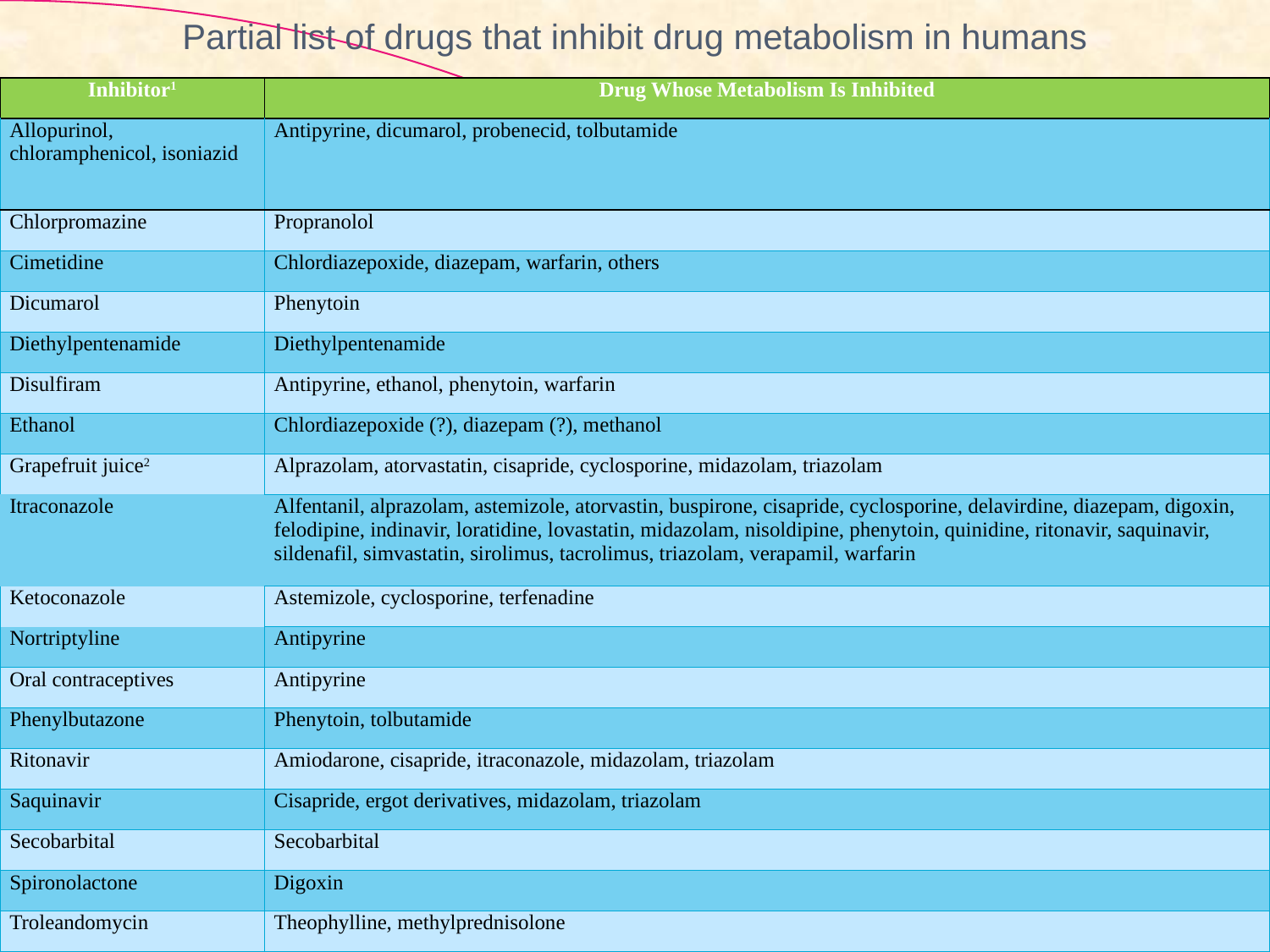

# Partial list of drugs that inhibit drug metabolism in humans
| Inhibitor1 | Drug Whose Metabolism Is Inhibited |
| --- | --- |
| Allopurinol, chloramphenicol, isoniazid | Antipyrine, dicumarol, probenecid, tolbutamide |
| Chlorpromazine | Propranolol |
| Cimetidine | Chlordiazepoxide, diazepam, warfarin, others |
| Dicumarol | Phenytoin |
| Diethylpentenamide | Diethylpentenamide |
| Disulfiram | Antipyrine, ethanol, phenytoin, warfarin |
| Ethanol | Chlordiazepoxide (?), diazepam (?), methanol |
| Grapefruit juice2 | Alprazolam, atorvastatin, cisapride, cyclosporine, midazolam, triazolam |
| Itraconazole | Alfentanil, alprazolam, astemizole, atorvastin, buspirone, cisapride, cyclosporine, delavirdine, diazepam, digoxin, felodipine, indinavir, loratidine, lovastatin, midazolam, nisoldipine, phenytoin, quinidine, ritonavir, saquinavir, sildenafil, simvastatin, sirolimus, tacrolimus, triazolam, verapamil, warfarin |
| Ketoconazole | Astemizole, cyclosporine, terfenadine |
| Nortriptyline | Antipyrine |
| Oral contraceptives | Antipyrine |
| Phenylbutazone | Phenytoin, tolbutamide |
| Ritonavir | Amiodarone, cisapride, itraconazole, midazolam, triazolam |
| Saquinavir | Cisapride, ergot derivatives, midazolam, triazolam |
| Secobarbital | Secobarbital |
| Spironolactone | Digoxin |
| Troleandomycin | Theophylline, methylprednisolone |